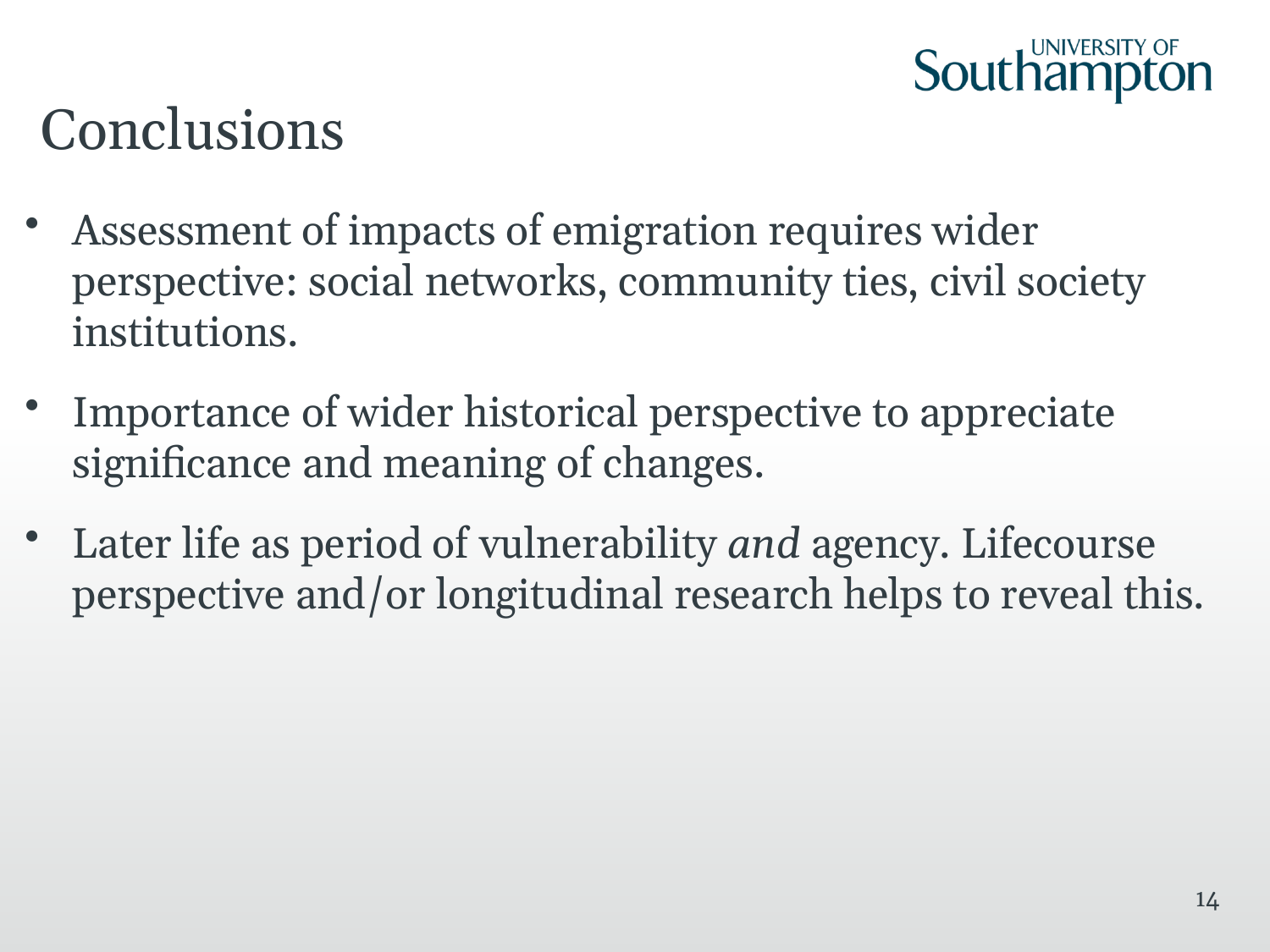

# Conclusions
Assessment of impacts of emigration requires wider perspective: social networks, community ties, civil society institutions.
Importance of wider historical perspective to appreciate significance and meaning of changes.
Later life as period of vulnerability and agency. Lifecourse perspective and/or longitudinal research helps to reveal this.
14